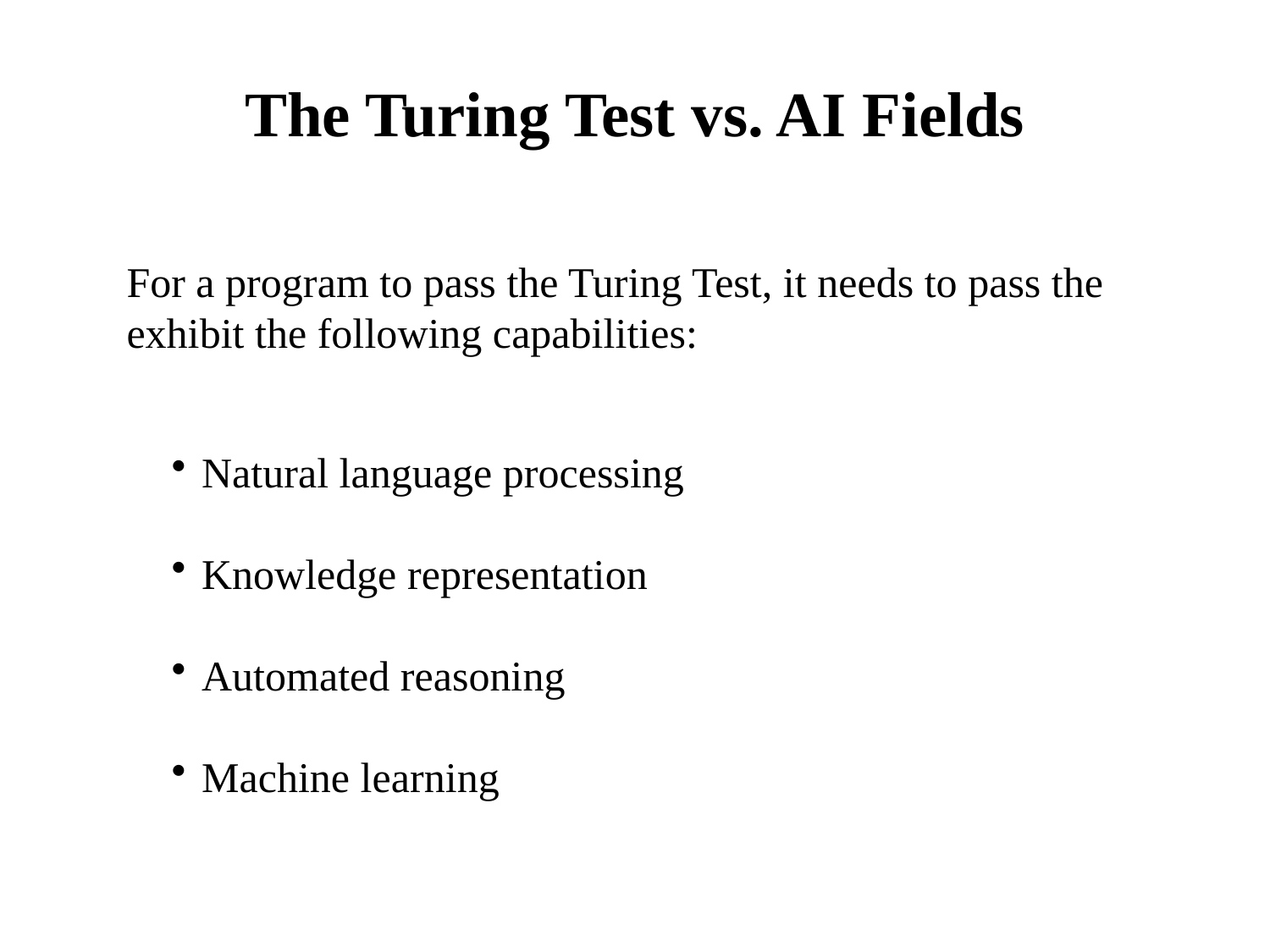

# The Turing Test vs. AI Fields
For a program to pass the Turing Test, it needs to pass the exhibit the following capabilities:
Natural language processing

Knowledge representation

Automated reasoning

Machine learning